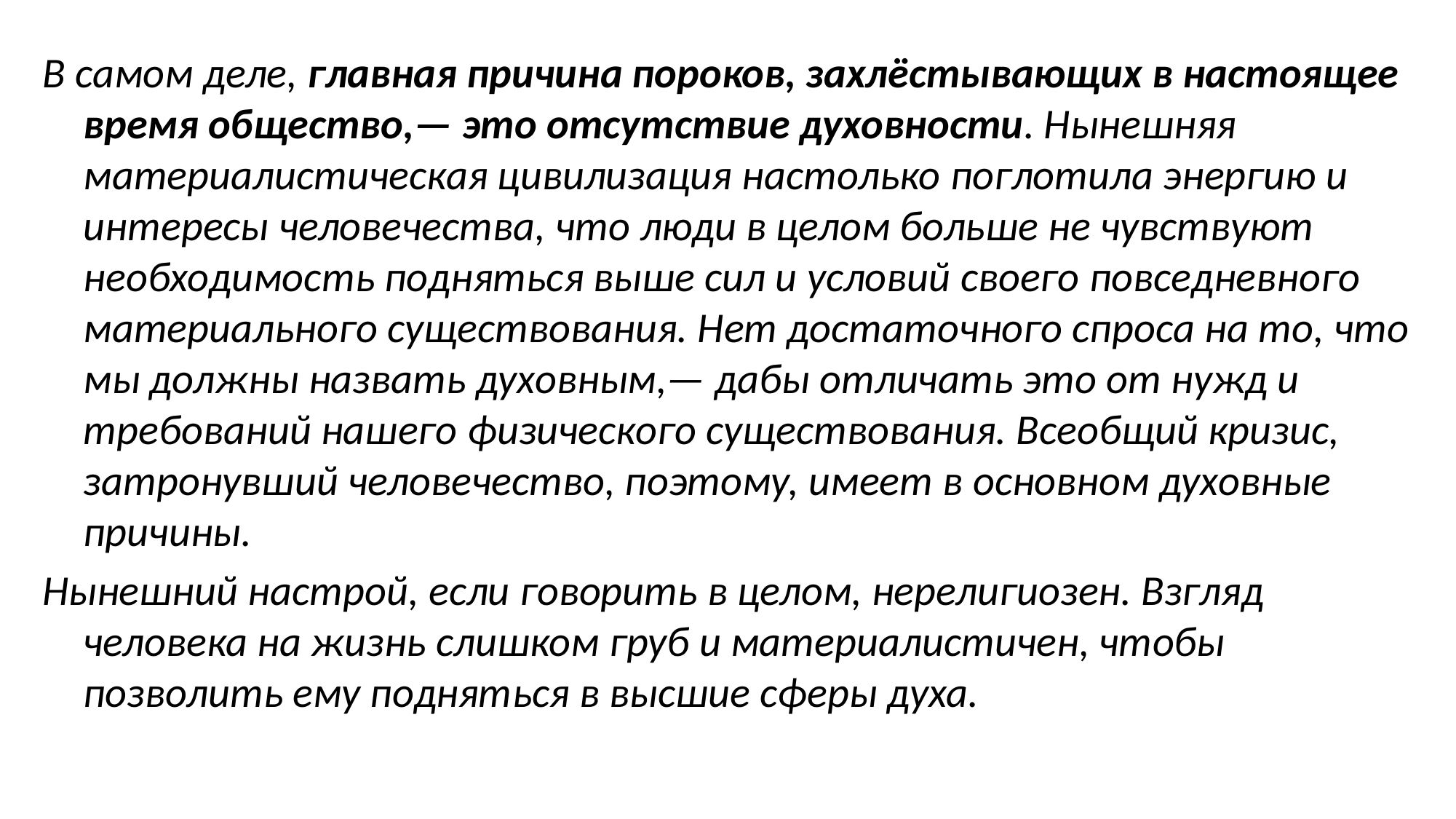

В самом деле, главная причина пороков, захлёстывающих в настоящее время общество,— это отсутствие духовности. Нынешняя материалистическая цивилизация настолько поглотила энергию и интересы человечества, что люди в целом больше не чувствуют необходимость подняться выше сил и условий своего повседневного материального существования. Нет достаточного спроса на то, что мы должны назвать духовным,— дабы отличать это от нужд и требований нашего физического существования. Всеобщий кризис, затронувший человечество, поэтому, имеет в основном духовные причины.
Нынешний настрой, если говорить в целом, нерелигиозен. Взгляд человека на жизнь слишком груб и материалистичен, чтобы позволить ему подняться в высшие сферы духа.